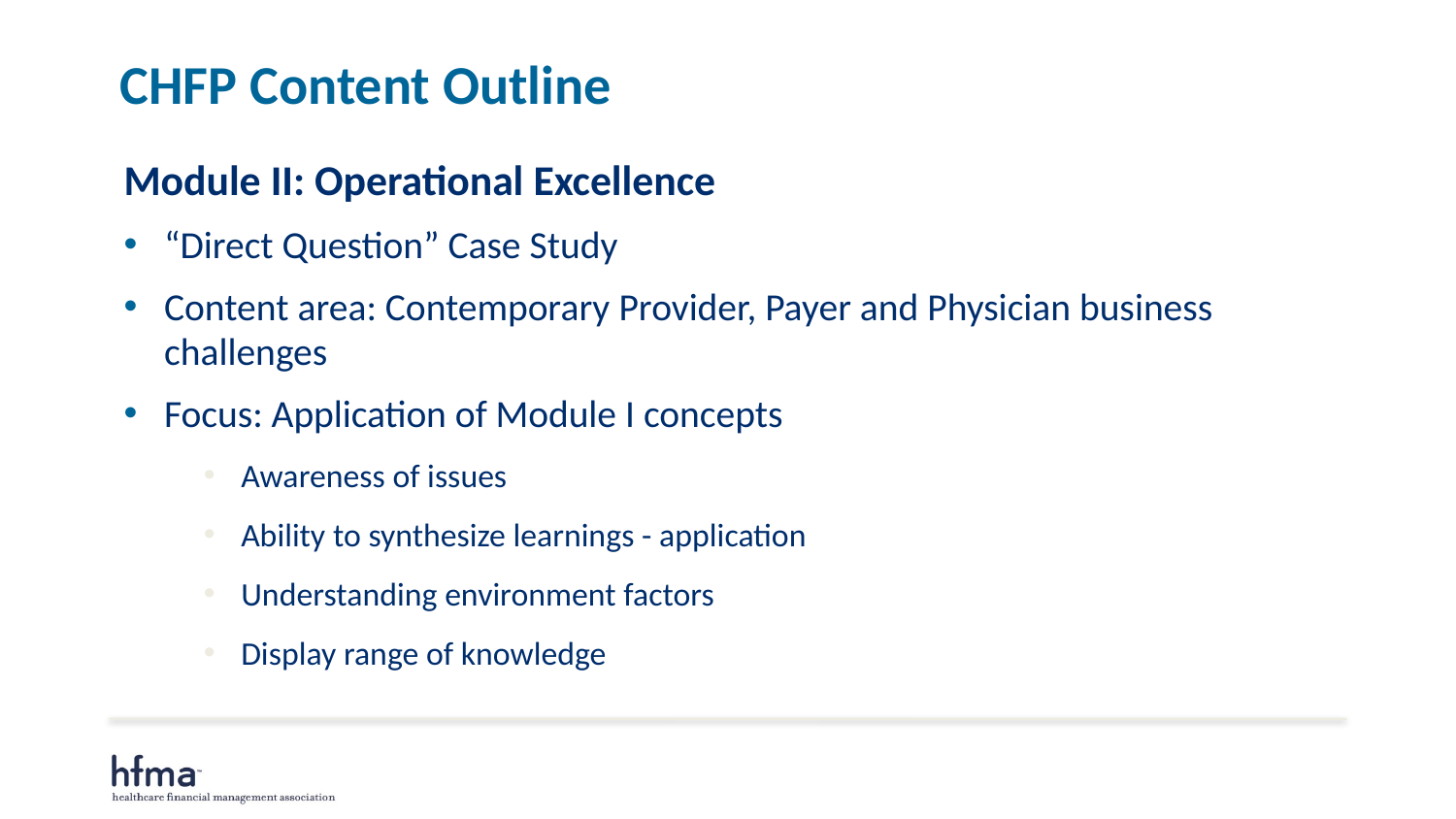

CHFP Content Outline
Module II: Operational Excellence
“Direct Question” Case Study
Content area: Contemporary Provider, Payer and Physician business challenges
Focus: Application of Module I concepts
Awareness of issues
Ability to synthesize learnings - application
Understanding environment factors
Display range of knowledge